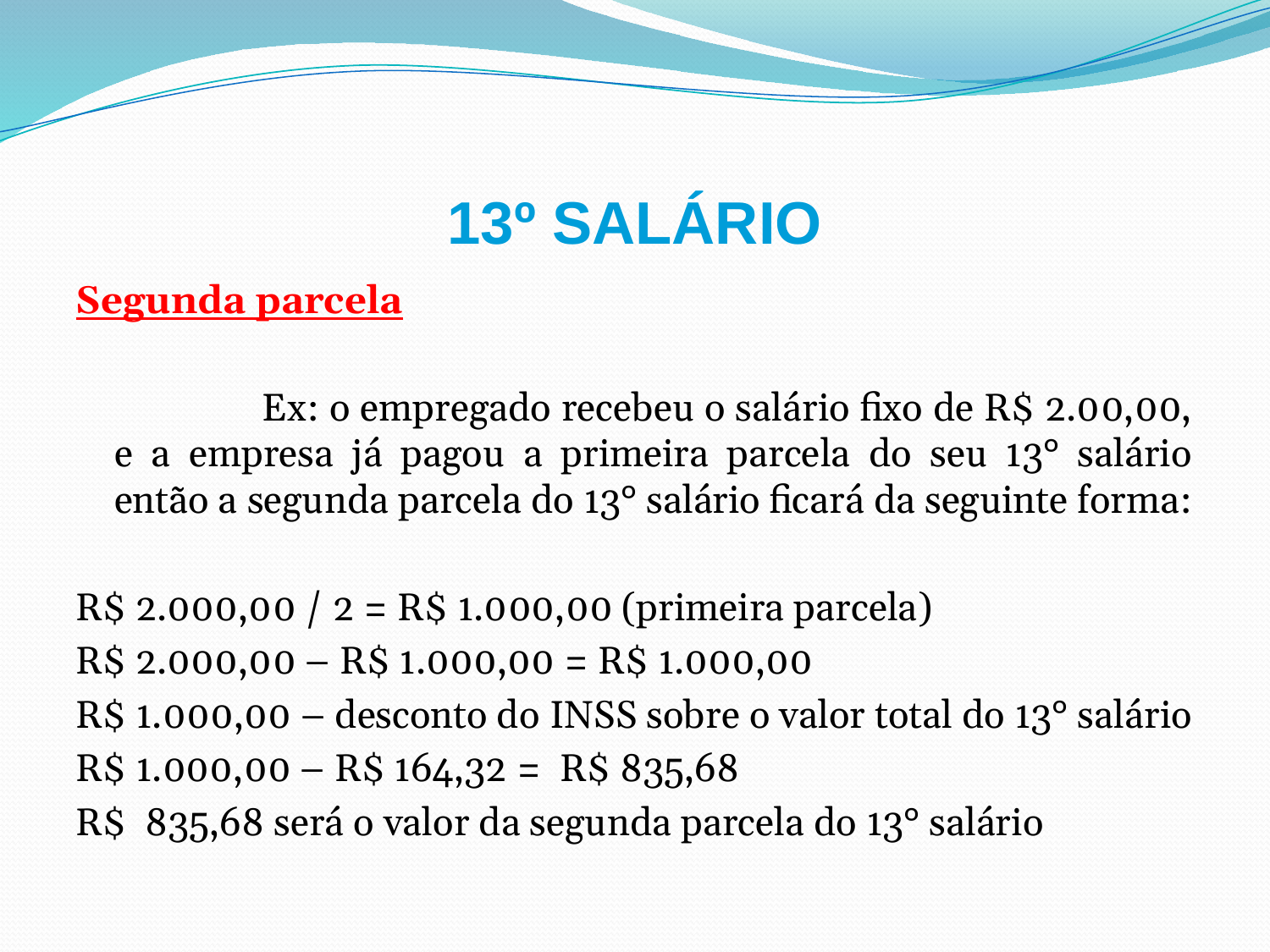

# 13º SALÁRIO
Segunda parcela

                  Ex: o empregado recebeu o salário fixo de R$ 2.00,00, e a empresa já pagou a primeira parcela do seu 13° salário então a segunda parcela do 13° salário ficará da seguinte forma:

R$ 2.000,00 / 2 = R$ 1.000,00 (primeira parcela)
R$ 2.000,00 – R$ 1.000,00 = R$ 1.000,00
R$ 1.000,00 – desconto do INSS sobre o valor total do 13° salário
R$ 1.000,00 – R$ 164,32 =  R$ 835,68
R$  835,68 será o valor da segunda parcela do 13° salário